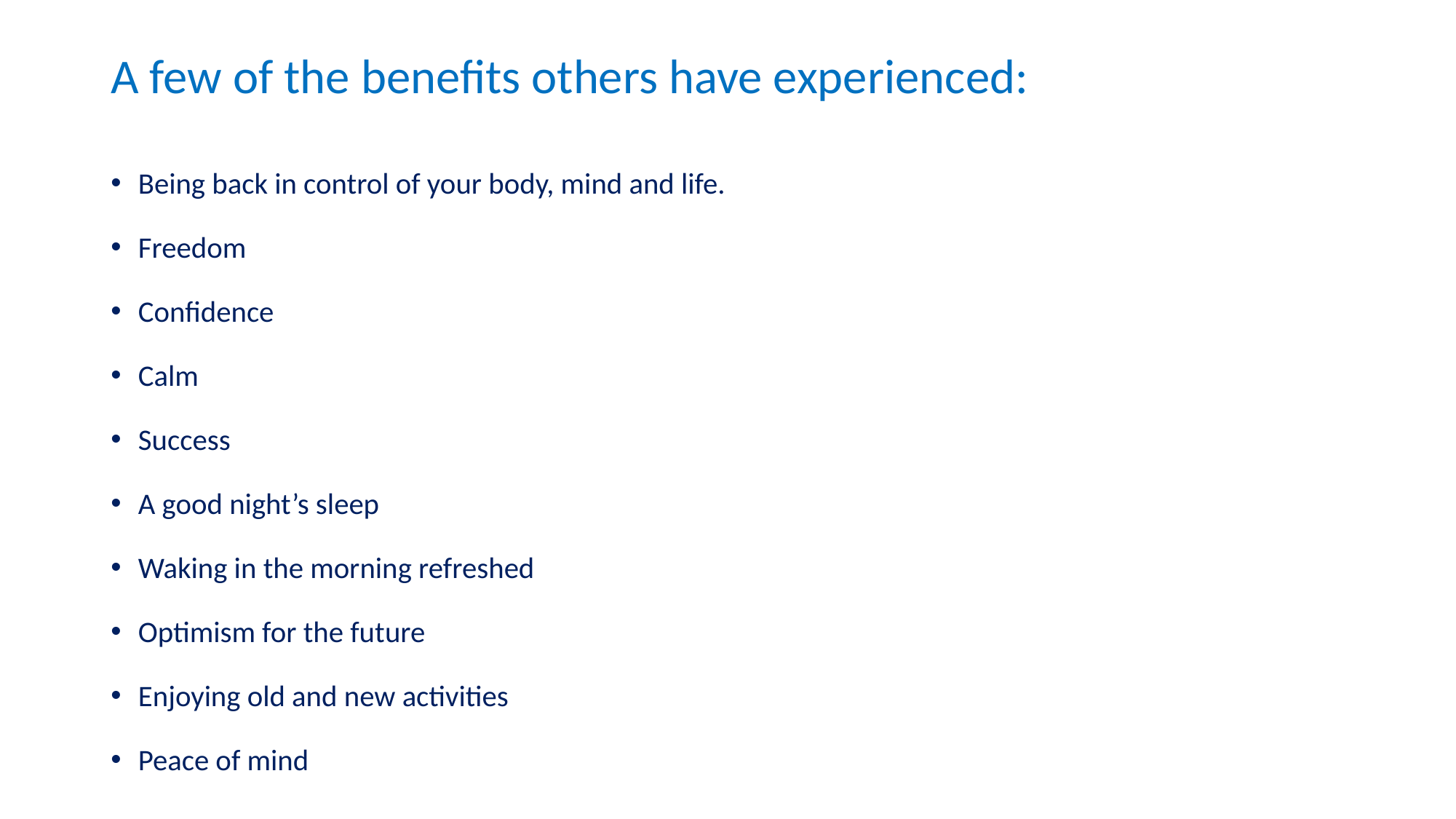

# A few of the benefits others have experienced:
Being back in control of your body, mind and life.
Freedom
Confidence
Calm
Success
A good night’s sleep
Waking in the morning refreshed
Optimism for the future
Enjoying old and new activities
Peace of mind